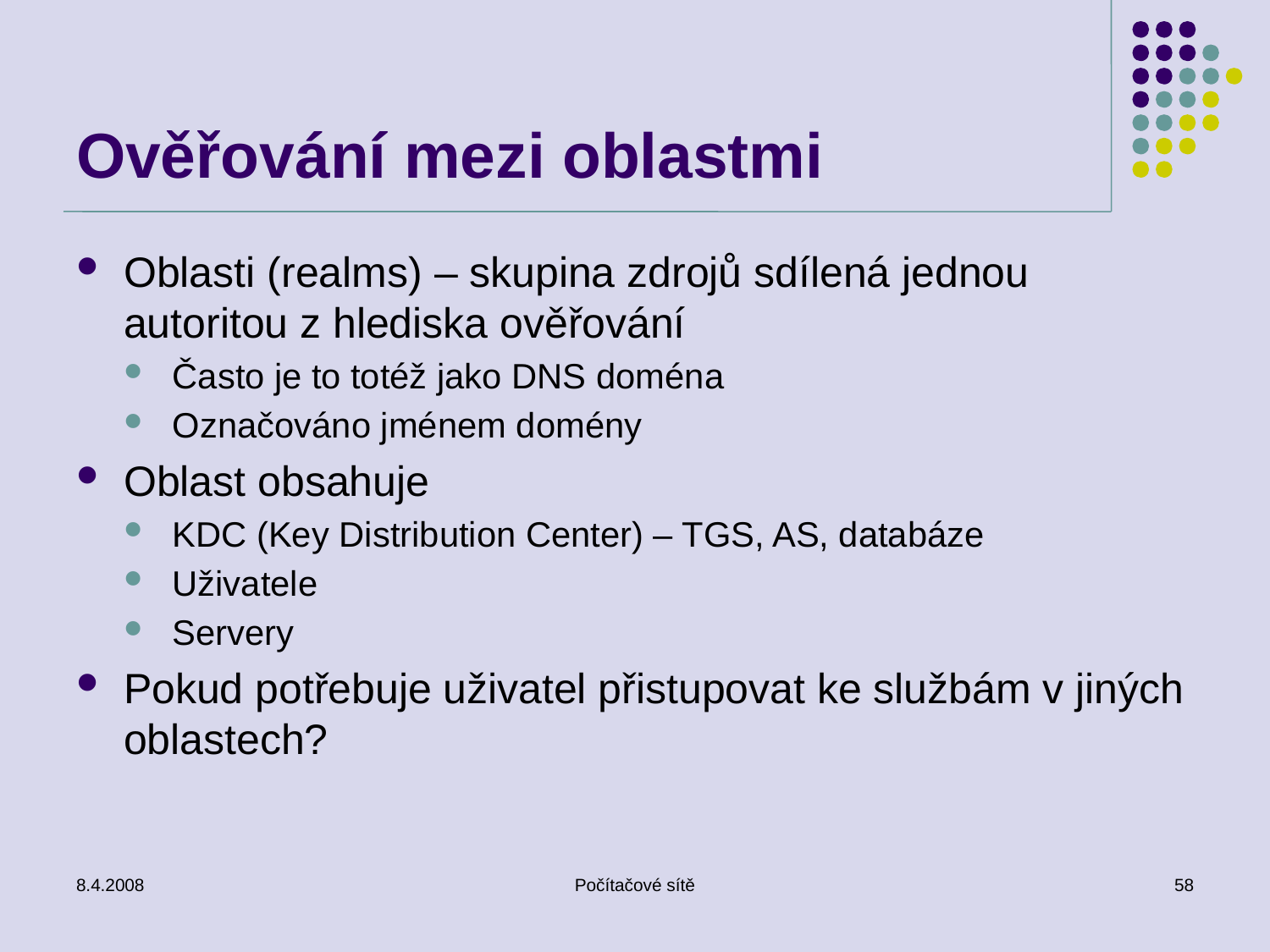

# Ověřování mezi oblastmi
Oblasti (realms) – skupina zdrojů sdílená jednou autoritou z hlediska ověřování
Často je to totéž jako DNS doména
Označováno jménem domény
Oblast obsahuje
KDC (Key Distribution Center) – TGS, AS, databáze
Uživatele
Servery
Pokud potřebuje uživatel přistupovat ke službám v jiných oblastech?

8.4.2008
Počítačové sítě
58